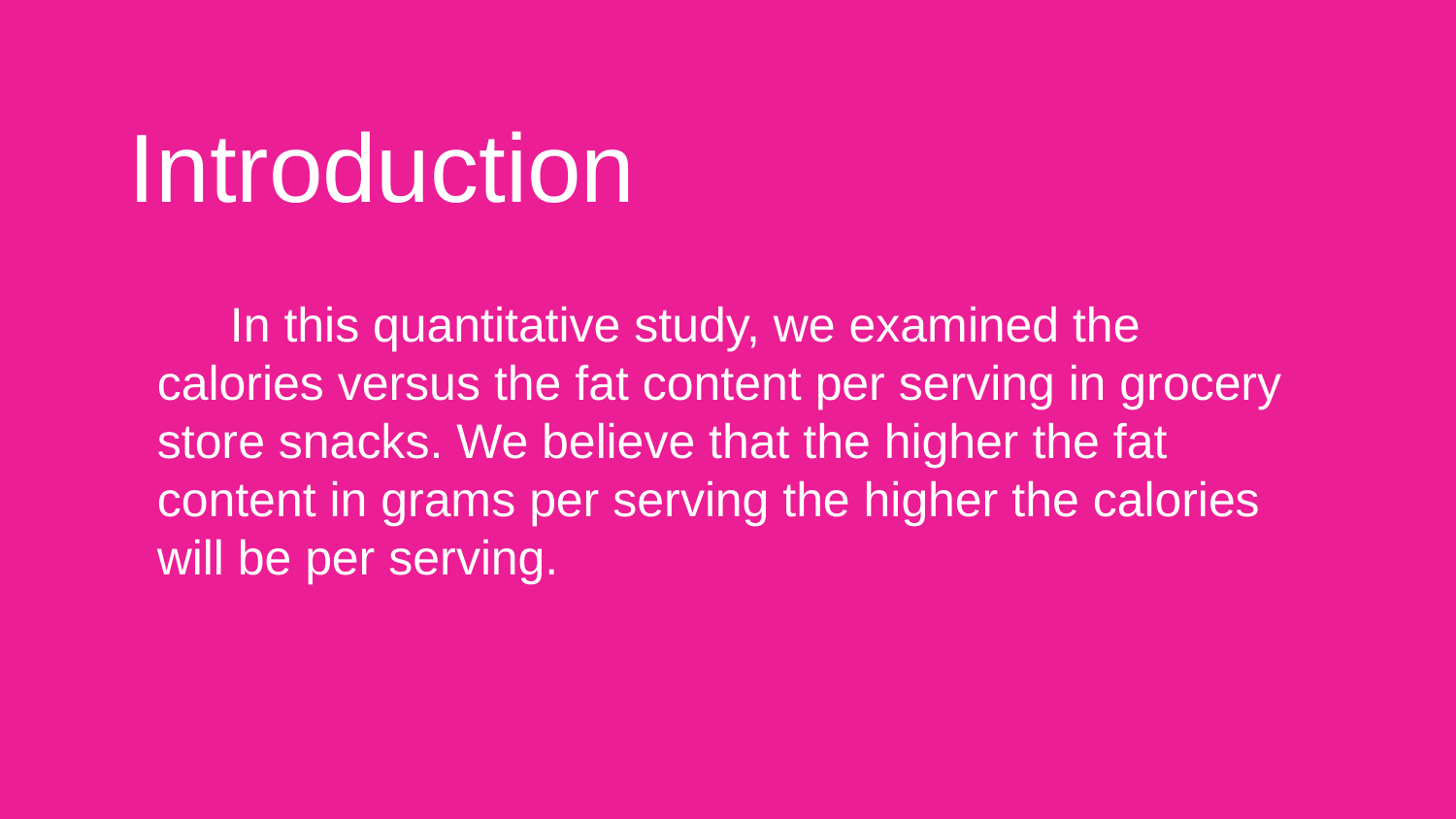

Introduction
In this quantitative study, we examined the calories versus the fat content per serving in grocery store snacks. We believe that the higher the fat content in grams per serving the higher the calories will be per serving.